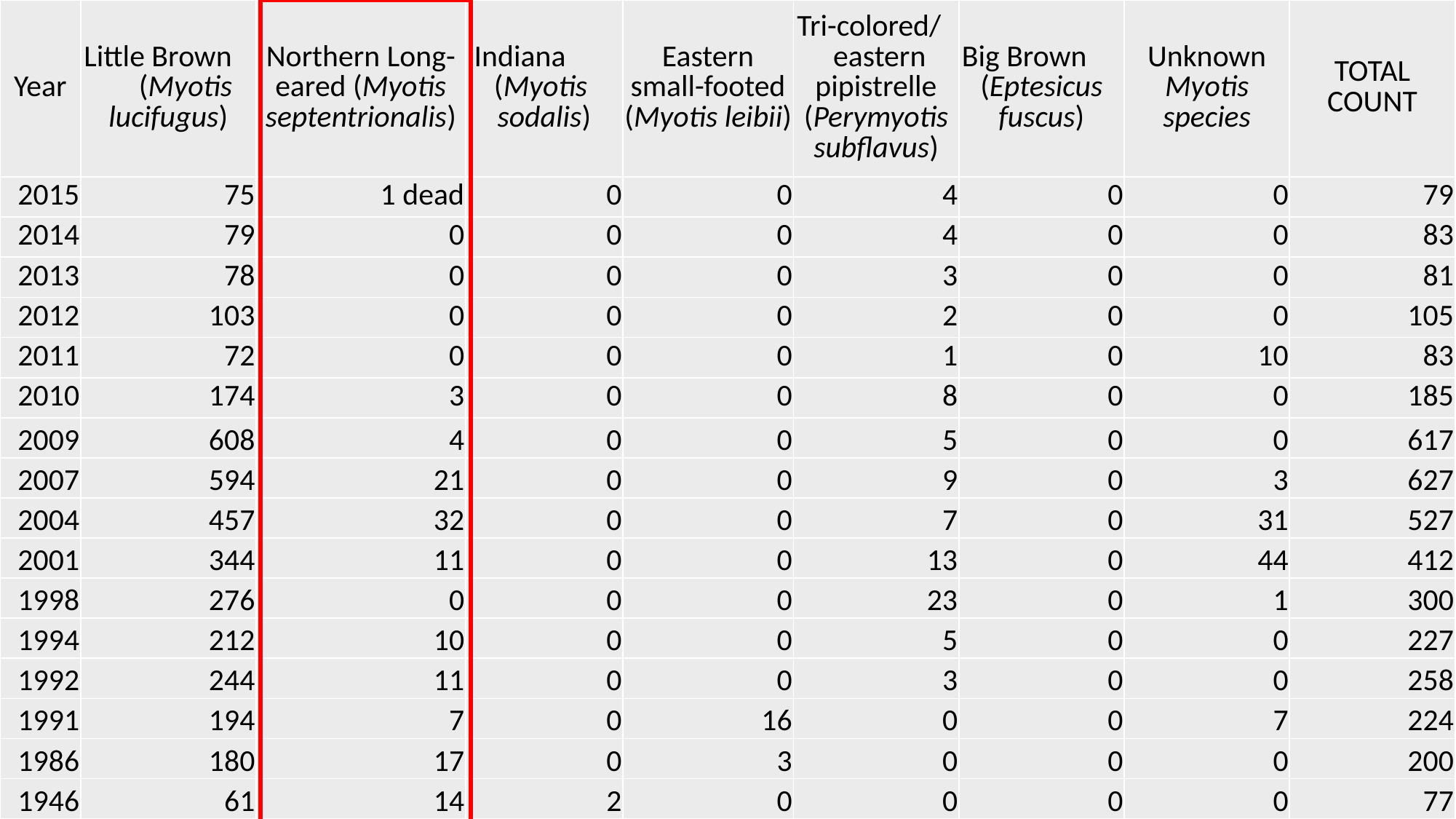

| Year | Little Brown (Myotis lucifugus) | Northern Long-eared (Myotis septentrionalis) | Indiana (Myotis sodalis) | Eastern small-footed (Myotis leibii) | Tri-colored/ eastern pipistrelle (Perymyotis subflavus) | Big Brown (Eptesicus fuscus) | Unknown Myotis species | TOTAL COUNT |
| --- | --- | --- | --- | --- | --- | --- | --- | --- |
| 2015 | 75 | 1 dead | 0 | 0 | 4 | 0 | 0 | 79 |
| 2014 | 79 | 0 | 0 | 0 | 4 | 0 | 0 | 83 |
| 2013 | 78 | 0 | 0 | 0 | 3 | 0 | 0 | 81 |
| 2012 | 103 | 0 | 0 | 0 | 2 | 0 | 0 | 105 |
| 2011 | 72 | 0 | 0 | 0 | 1 | 0 | 10 | 83 |
| 2010 | 174 | 3 | 0 | 0 | 8 | 0 | 0 | 185 |
| 2009 | 608 | 4 | 0 | 0 | 5 | 0 | 0 | 617 |
| 2007 | 594 | 21 | 0 | 0 | 9 | 0 | 3 | 627 |
| 2004 | 457 | 32 | 0 | 0 | 7 | 0 | 31 | 527 |
| 2001 | 344 | 11 | 0 | 0 | 13 | 0 | 44 | 412 |
| 1998 | 276 | 0 | 0 | 0 | 23 | 0 | 1 | 300 |
| 1994 | 212 | 10 | 0 | 0 | 5 | 0 | 0 | 227 |
| 1992 | 244 | 11 | 0 | 0 | 3 | 0 | 0 | 258 |
| 1991 | 194 | 7 | 0 | 16 | 0 | 0 | 7 | 224 |
| 1986 | 180 | 17 | 0 | 3 | 0 | 0 | 0 | 200 |
| 1946 | 61 | 14 | 2 | 0 | 0 | 0 | 0 | 77 |